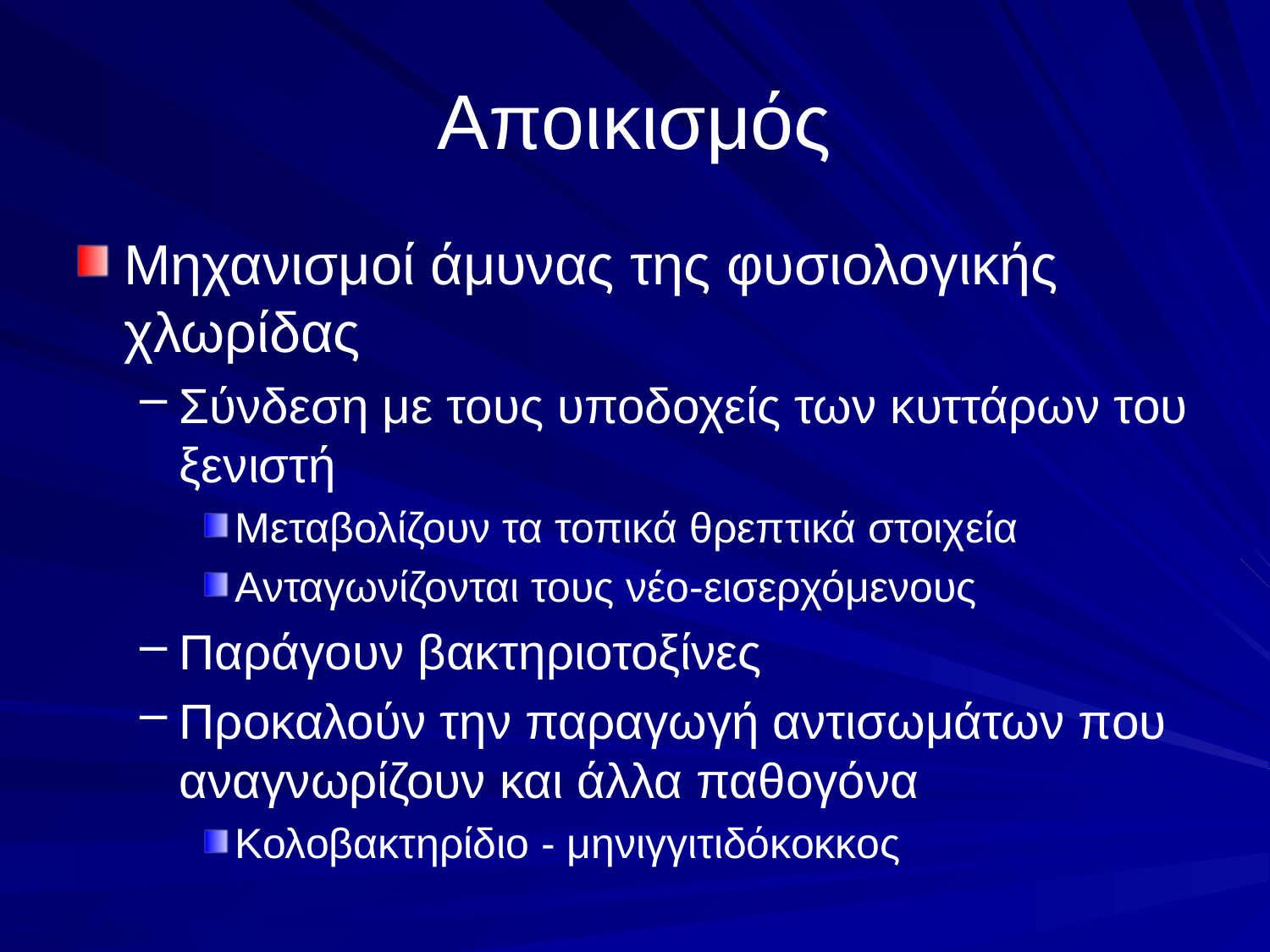

# Αποικισμός
Μηχανισμοί άμυνας της φυσιολογικής χλωρίδας
Σύνδεση με τους υποδοχείς των κυττάρων του ξενιστή
Μεταβολίζουν τα τοπικά θρεπτικά στοιχεία
Ανταγωνίζονται τους νέο-εισερχόμενους
Παράγουν βακτηριοτοξίνες
Προκαλούν την παραγωγή αντισωμάτων που αναγνωρίζουν και άλλα παθογόνα
Κολοβακτηρίδιο - μηνιγγιτιδόκοκκος